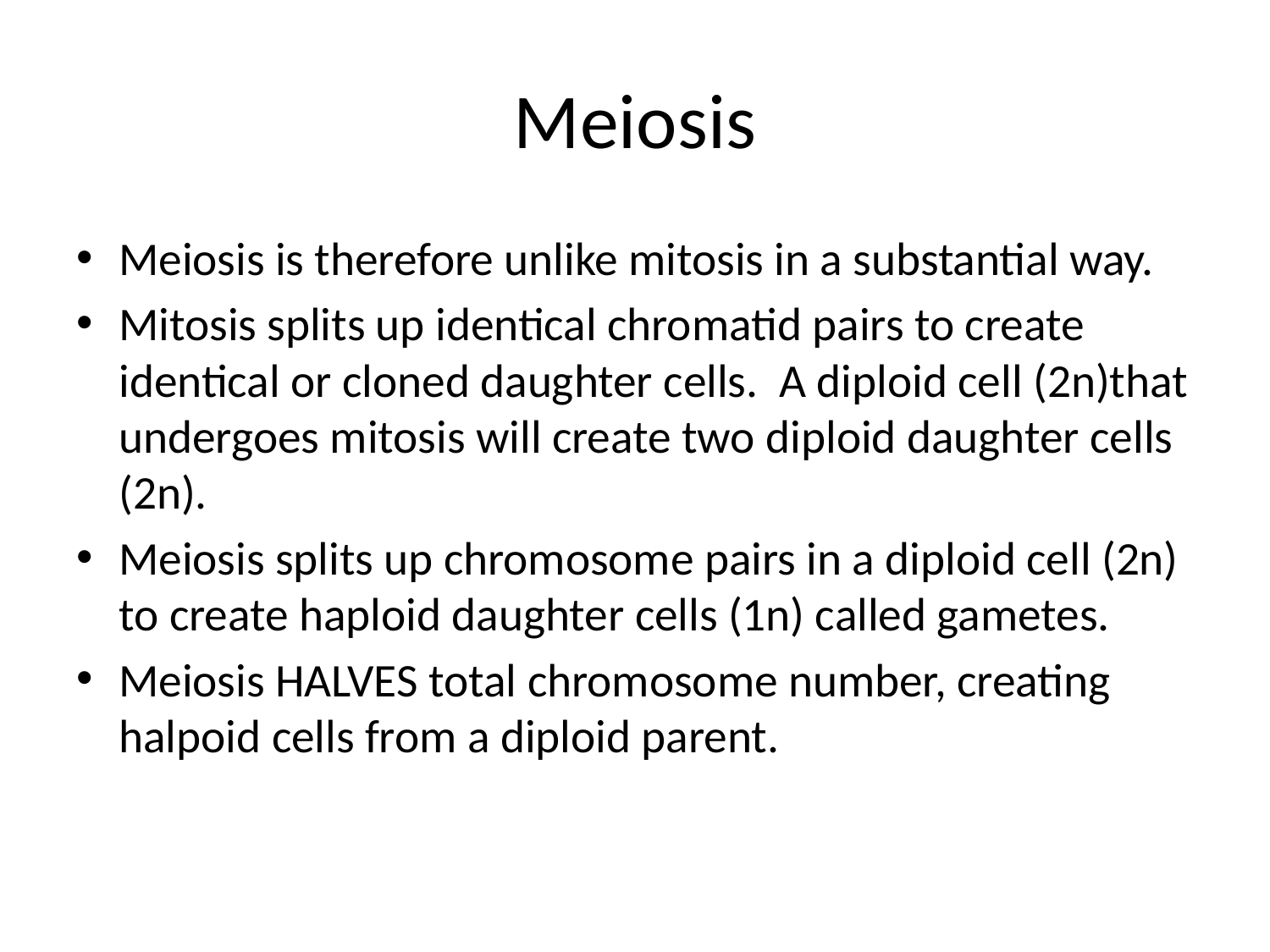

# Meiosis
Meiosis is therefore unlike mitosis in a substantial way.
Mitosis splits up identical chromatid pairs to create identical or cloned daughter cells.  A diploid cell (2n)that undergoes mitosis will create two diploid daughter cells (2n).
Meiosis splits up chromosome pairs in a diploid cell (2n) to create haploid daughter cells (1n) called gametes.
Meiosis HALVES total chromosome number, creating halpoid cells from a diploid parent.